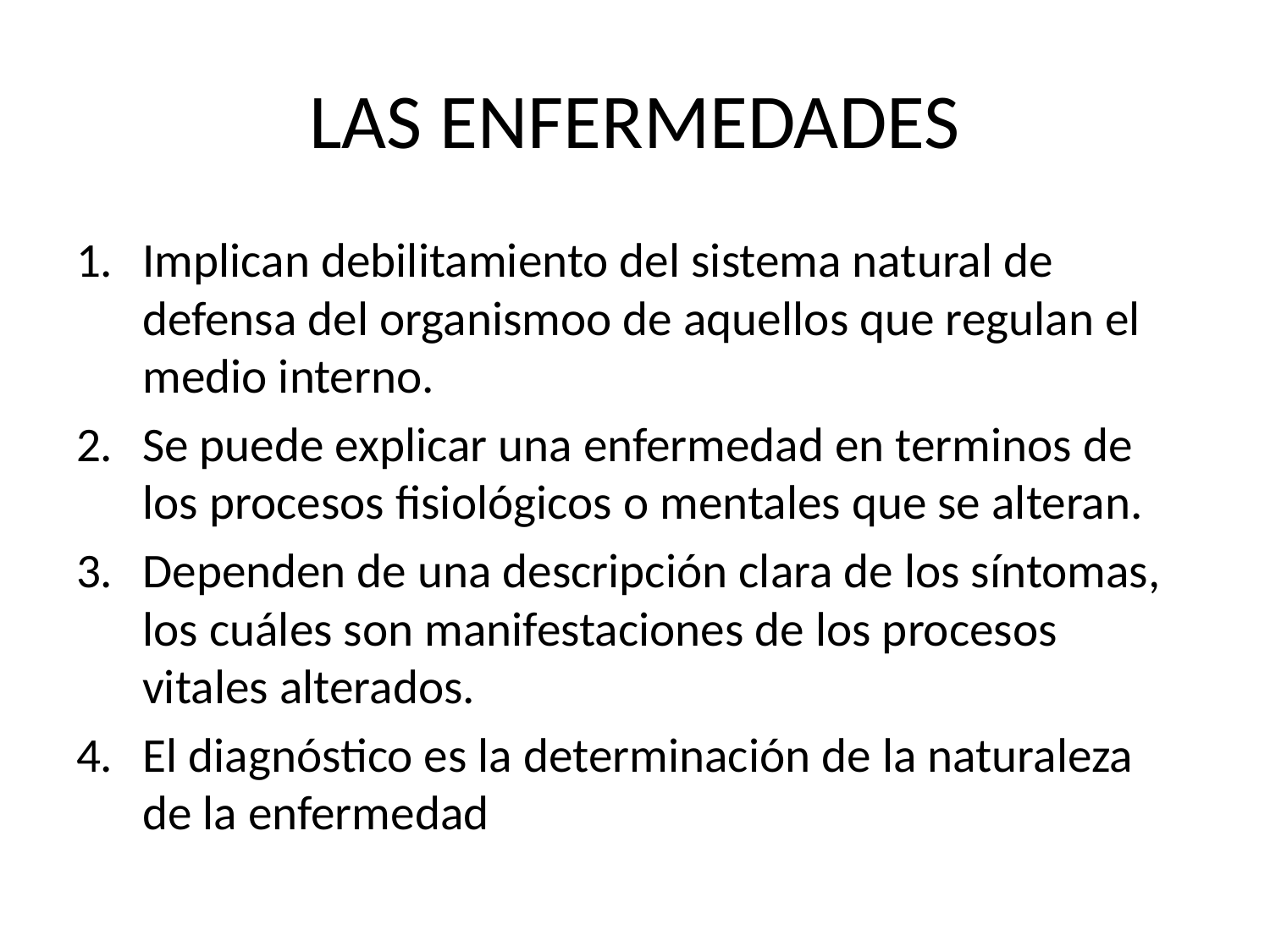

# LAS ENFERMEDADES
Implican debilitamiento del sistema natural de defensa del organismoo de aquellos que regulan el medio interno.
Se puede explicar una enfermedad en terminos de los procesos fisiológicos o mentales que se alteran.
Dependen de una descripción clara de los síntomas, los cuáles son manifestaciones de los procesos vitales alterados.
El diagnóstico es la determinación de la naturaleza de la enfermedad